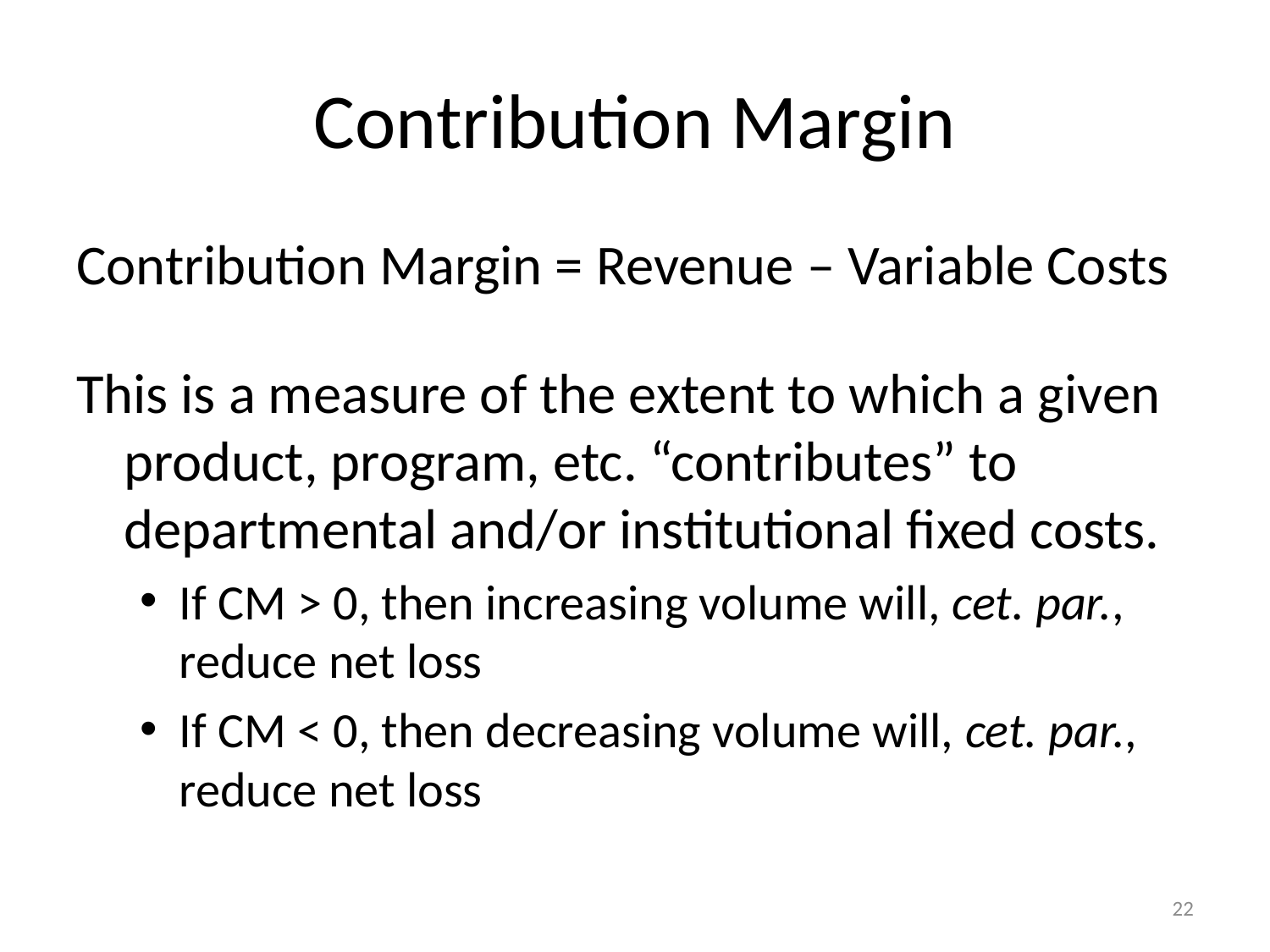

# Contribution Margin
Contribution Margin = Revenue – Variable Costs

This is a measure of the extent to which a given product, program, etc. “contributes” to departmental and/or institutional fixed costs.
If CM > 0, then increasing volume will, cet. par., reduce net loss
If CM < 0, then decreasing volume will, cet. par., reduce net loss
22